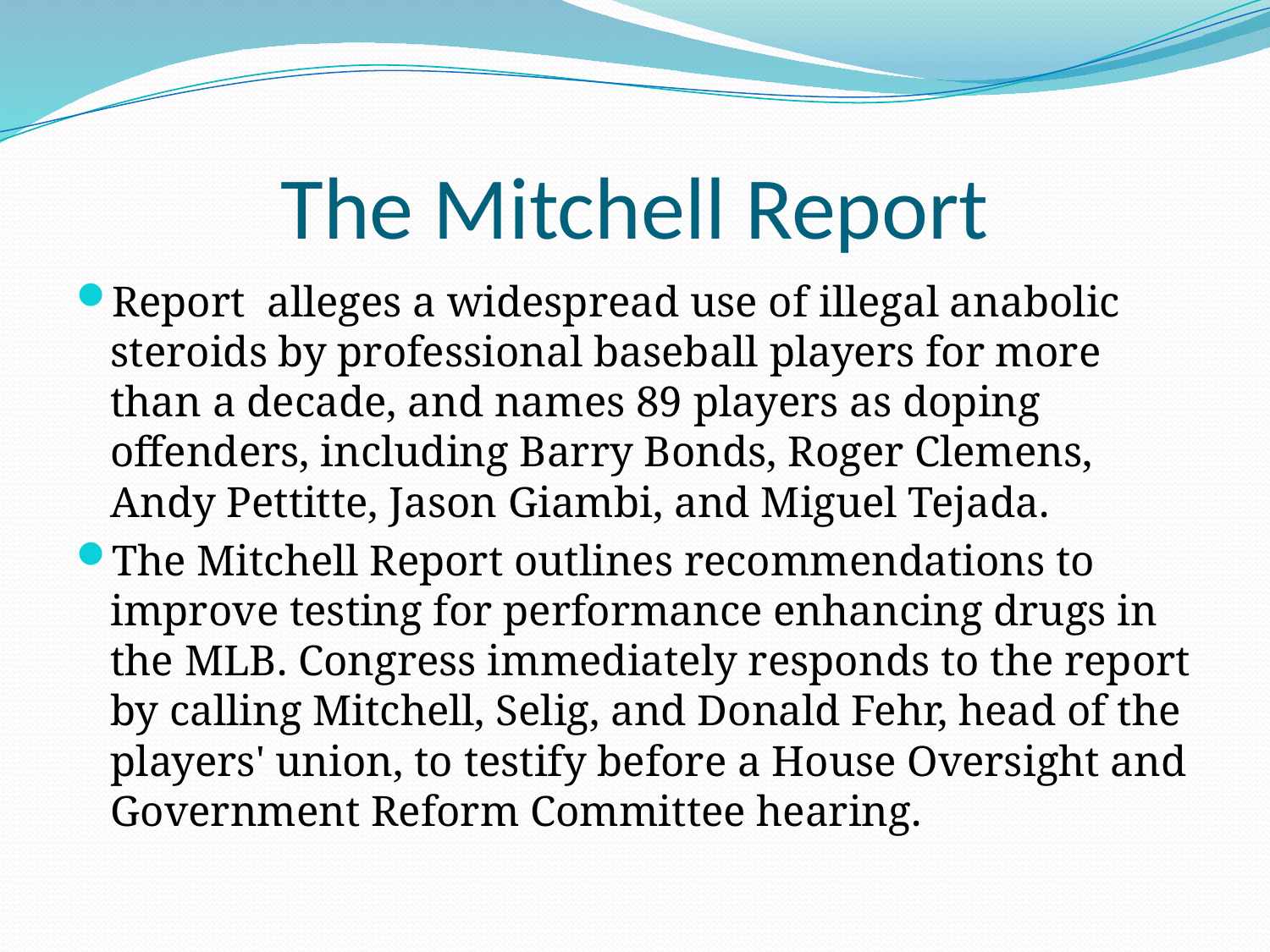

# The Mitchell Report
Report  alleges a widespread use of illegal anabolic steroids by professional baseball players for more than a decade, and names 89 players as doping offenders, including Barry Bonds, Roger Clemens, Andy Pettitte, Jason Giambi, and Miguel Tejada.
The Mitchell Report outlines recommendations to improve testing for performance enhancing drugs in the MLB. Congress immediately responds to the report by calling Mitchell, Selig, and Donald Fehr, head of the players' union, to testify before a House Oversight and Government Reform Committee hearing.